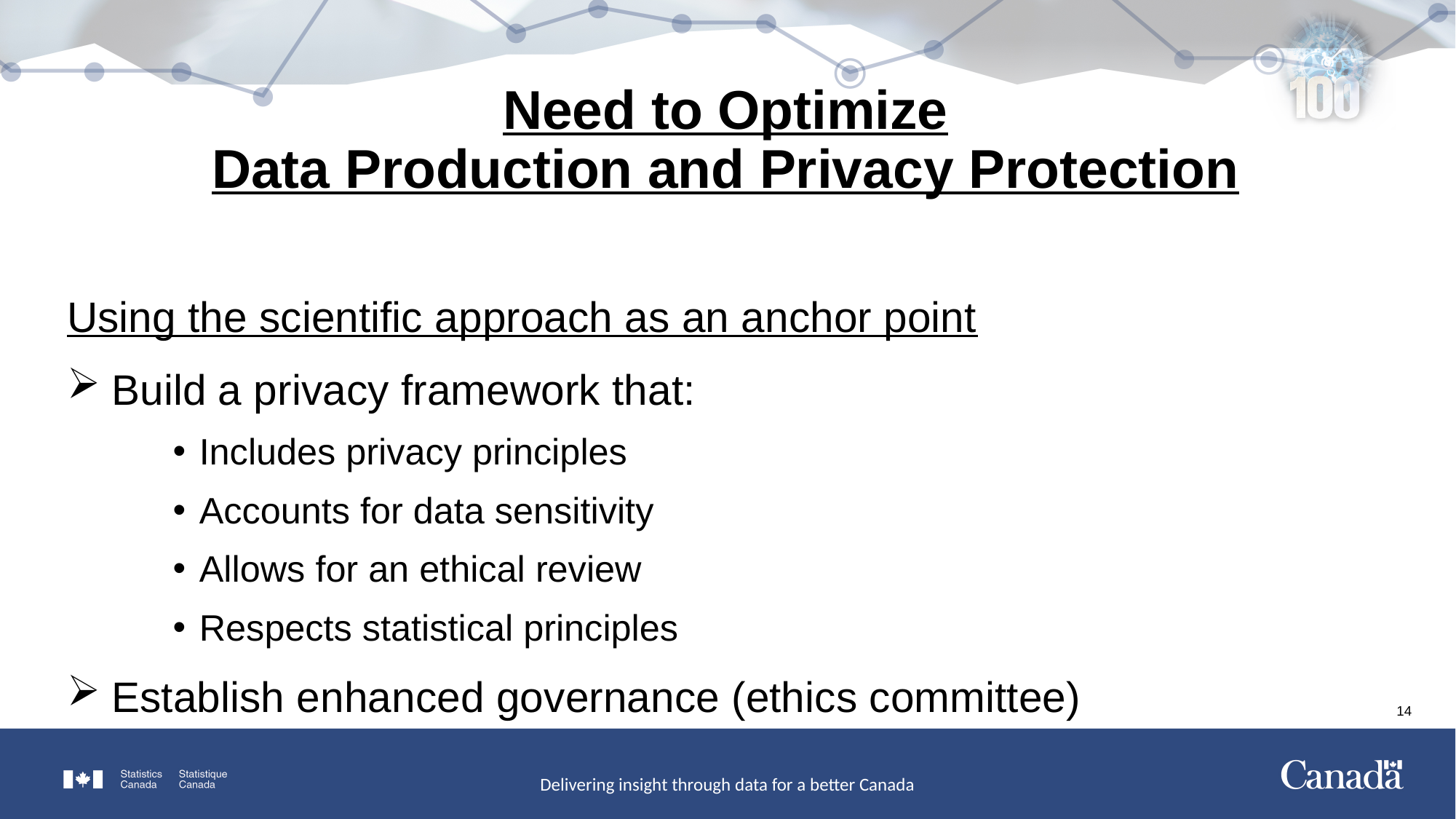

# Need to Optimize Data Production and Privacy Protection
Using the scientific approach as an anchor point
 Build a privacy framework that:
Includes privacy principles
Accounts for data sensitivity
Allows for an ethical review
Respects statistical principles
 Establish enhanced governance (ethics committee)

14